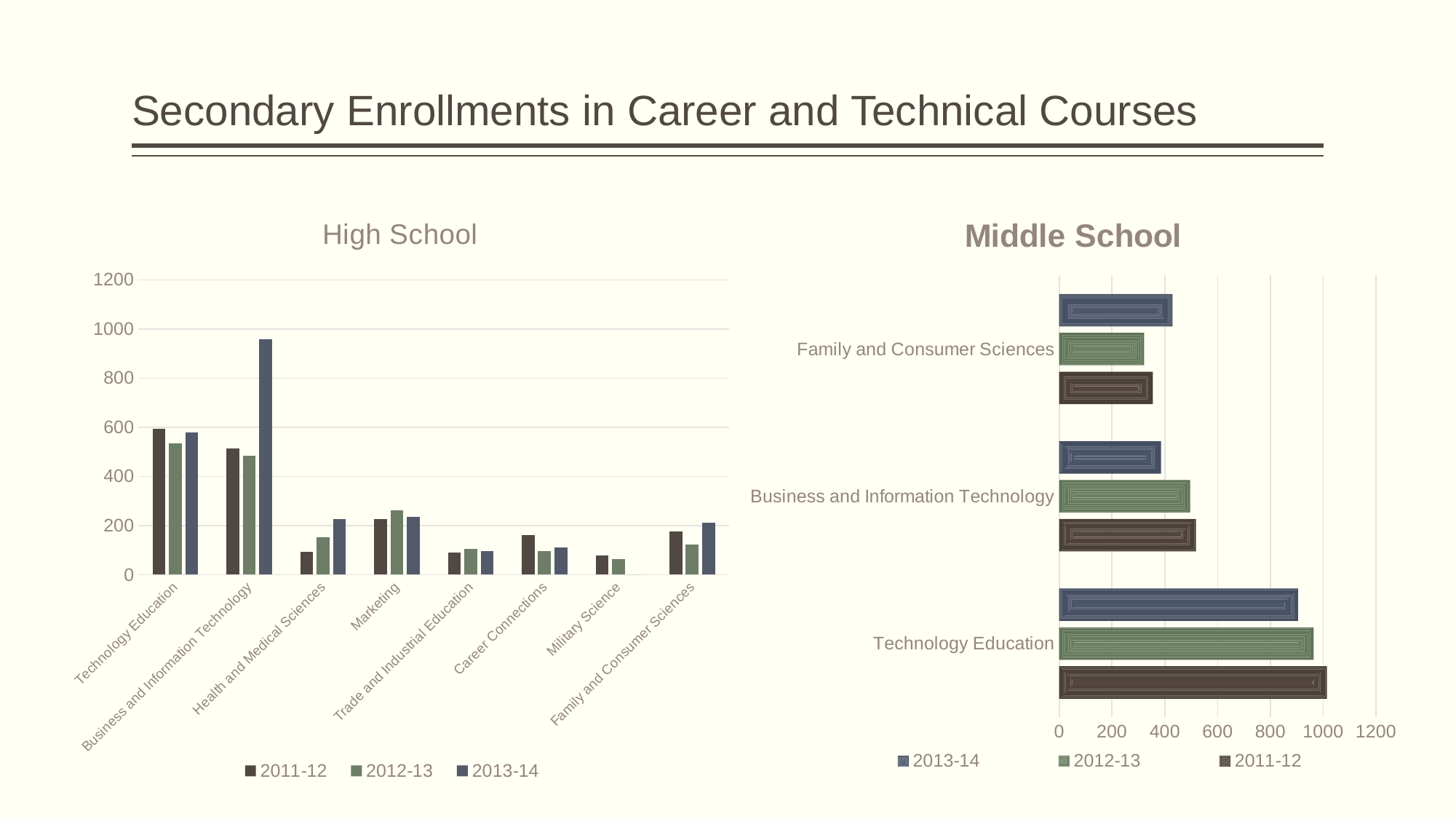

# Secondary Enrollments in Career and Technical Courses

### Chart: Middle School

| Category | 2011-12 | 2012-13 | 2013-14 |
|---|---|---|---|
| Technology Education | 1014.0 | 964.0 | 905.0 |
| Business and Information Technology | 518.0 | 496.0 | 386.0 |
| Family and Consumer Sciences | 355.0 | 322.0 | 429.0 |

### Chart: High School

| Category | 2011-12 | 2012-13 | 2013-14 |
|---|---|---|---|
| Technology Education | 594.0 | 534.0 | 580.0 |
| Business and Information Technology | 515.0 | 483.0 | 957.0 |
| Health and Medical Sciences | 93.0 | 152.0 | 227.0 |
| Marketing | 225.0 | 262.0 | 236.0 |
| Trade and Industrial Education | 89.0 | 104.0 | 97.0 |
| Career Connections | 161.0 | 96.0 | 112.0 |
| Military Science | 78.0 | 62.0 | 0.0 |
| Family and Consumer Sciences | 176.0 | 122.0 | 211.0 |